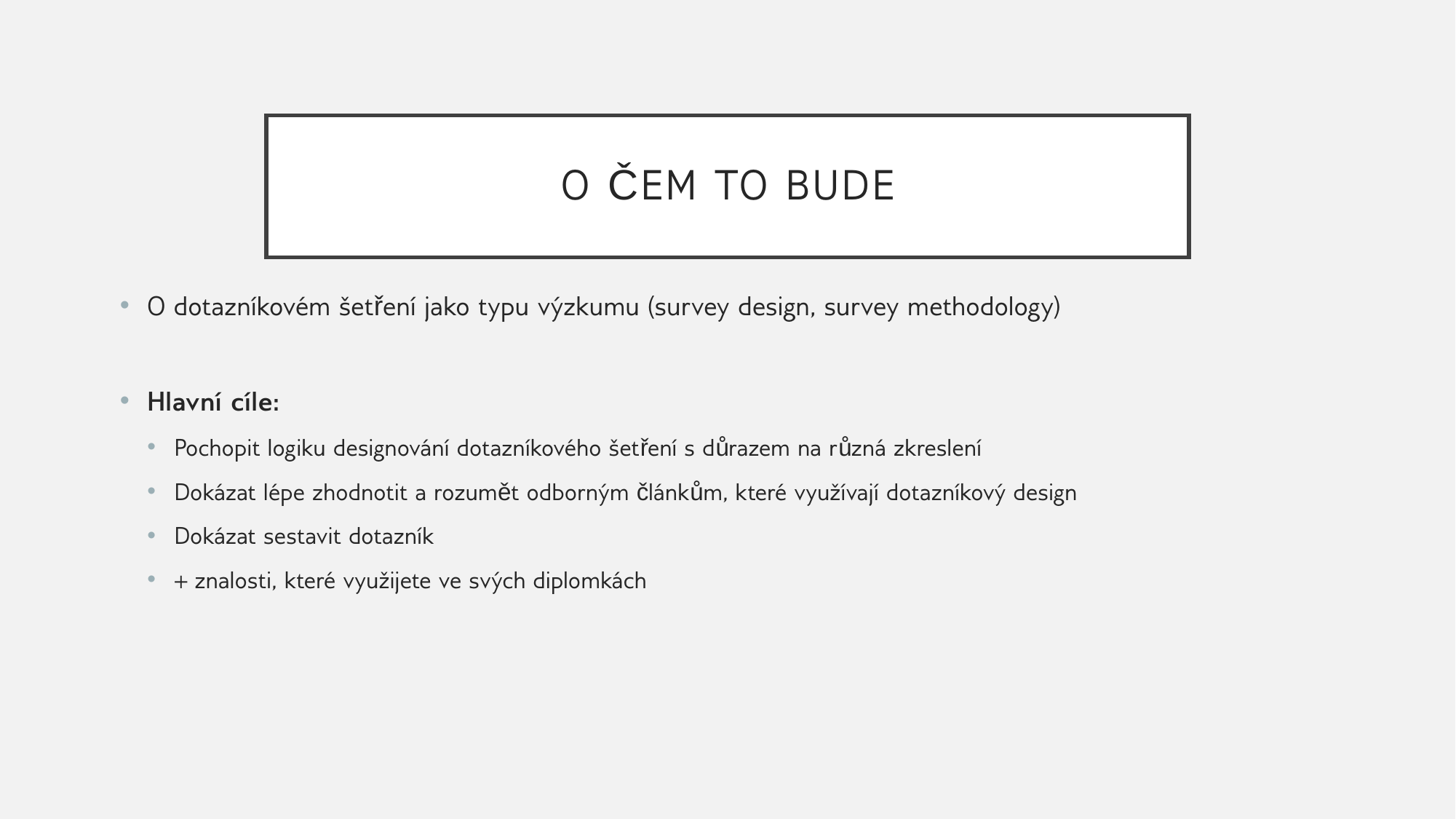

# O čem to bude
O dotazníkovém šetření jako typu výzkumu (survey design, survey methodology)

Hlavní cíle:
Pochopit logiku designování dotazníkového šetření s důrazem na různá zkreslení
Dokázat lépe zhodnotit a rozumět odborným článkům, které využívají dotazníkový design
Dokázat sestavit dotazník
+ znalosti, které využijete ve svých diplomkách